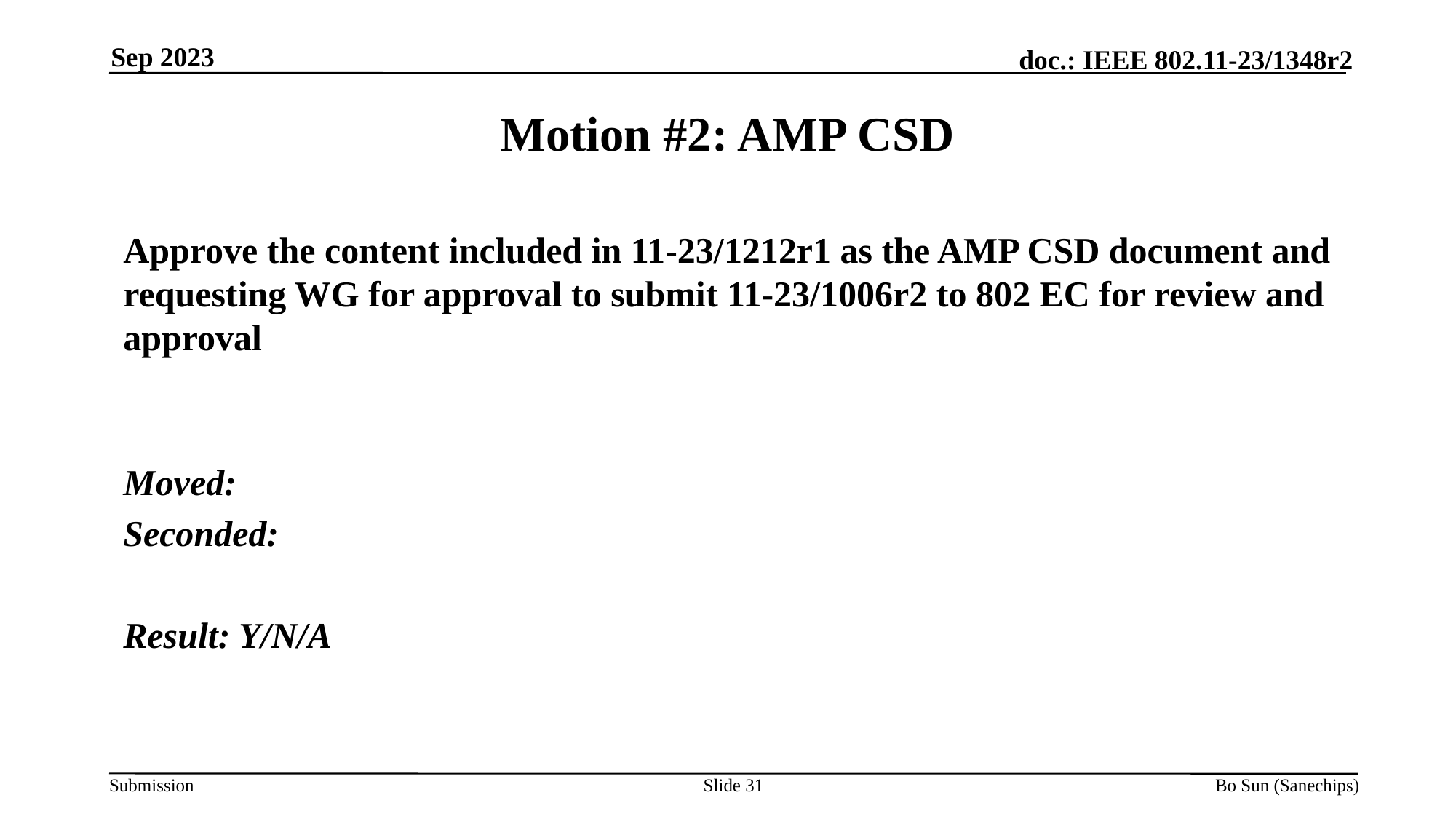

Sep 2023
Motion #2: AMP CSD
Approve the content included in 11-23/1212r1 as the AMP CSD document and requesting WG for approval to submit 11-23/1006r2 to 802 EC for review and approval

Moved:
Seconded:

Result: Y/N/A
Slide 31
Bo Sun (Sanechips)